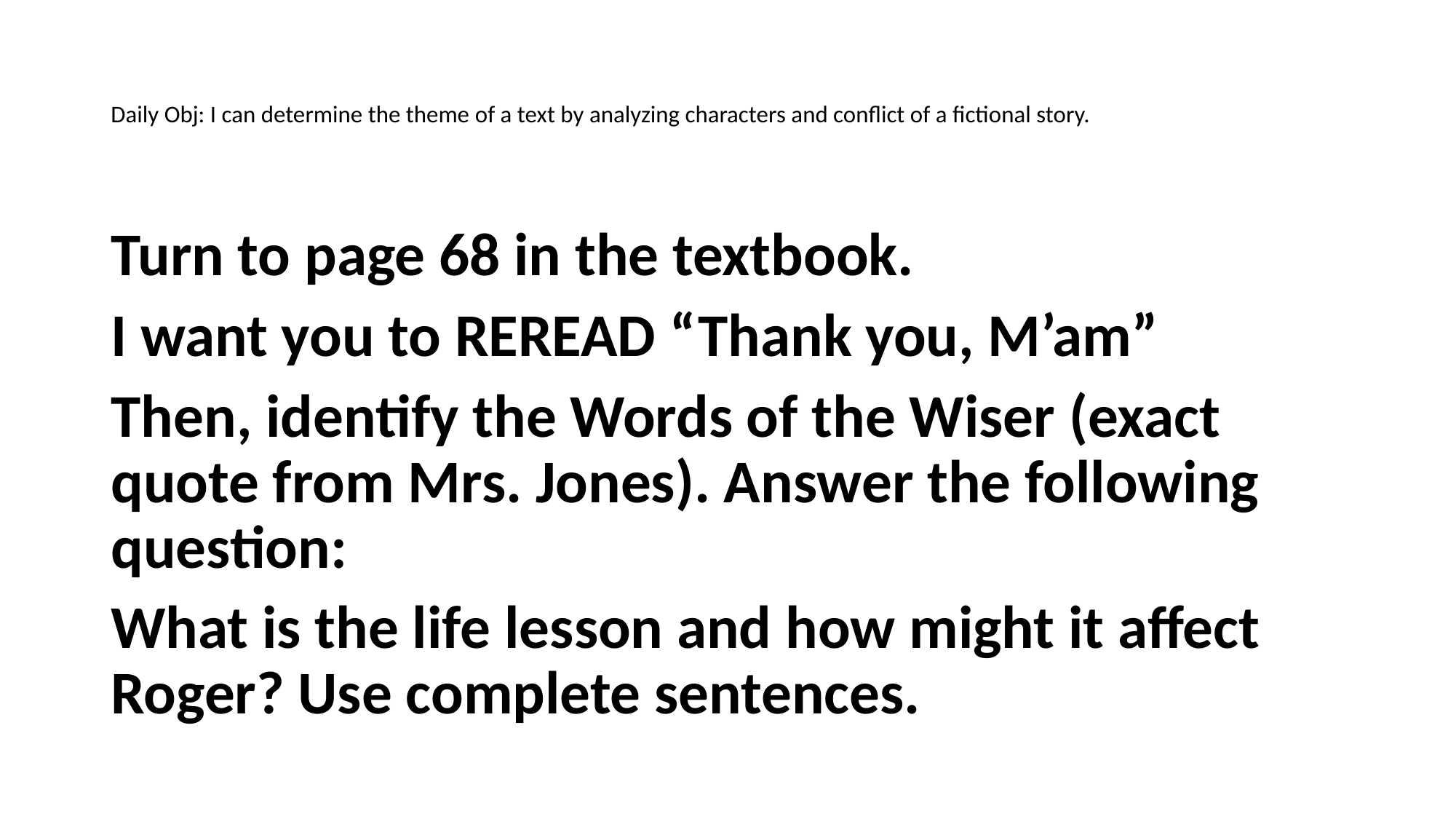

# Daily Obj: I can determine the theme of a text by analyzing characters and conflict of a fictional story.
Turn to page 68 in the textbook.
I want you to REREAD “Thank you, M’am”
Then, identify the Words of the Wiser (exact quote from Mrs. Jones). Answer the following question:
What is the life lesson and how might it affect Roger? Use complete sentences.